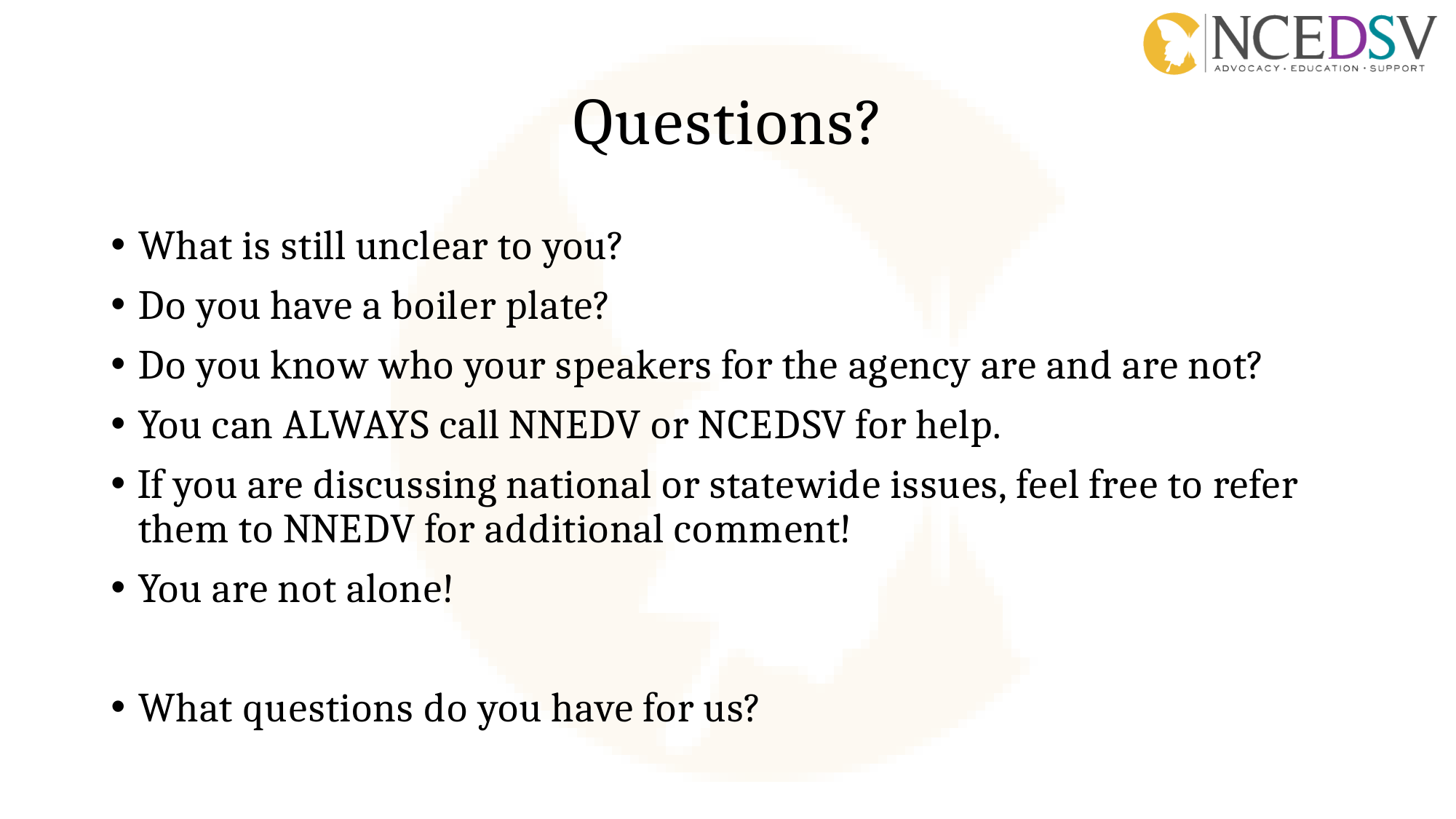

# Questions?
What is still unclear to you?
Do you have a boiler plate?
Do you know who your speakers for the agency are and are not?
You can ALWAYS call NNEDV or NCEDSV for help.
If you are discussing national or statewide issues, feel free to refer them to NNEDV for additional comment!
You are not alone!

What questions do you have for us?